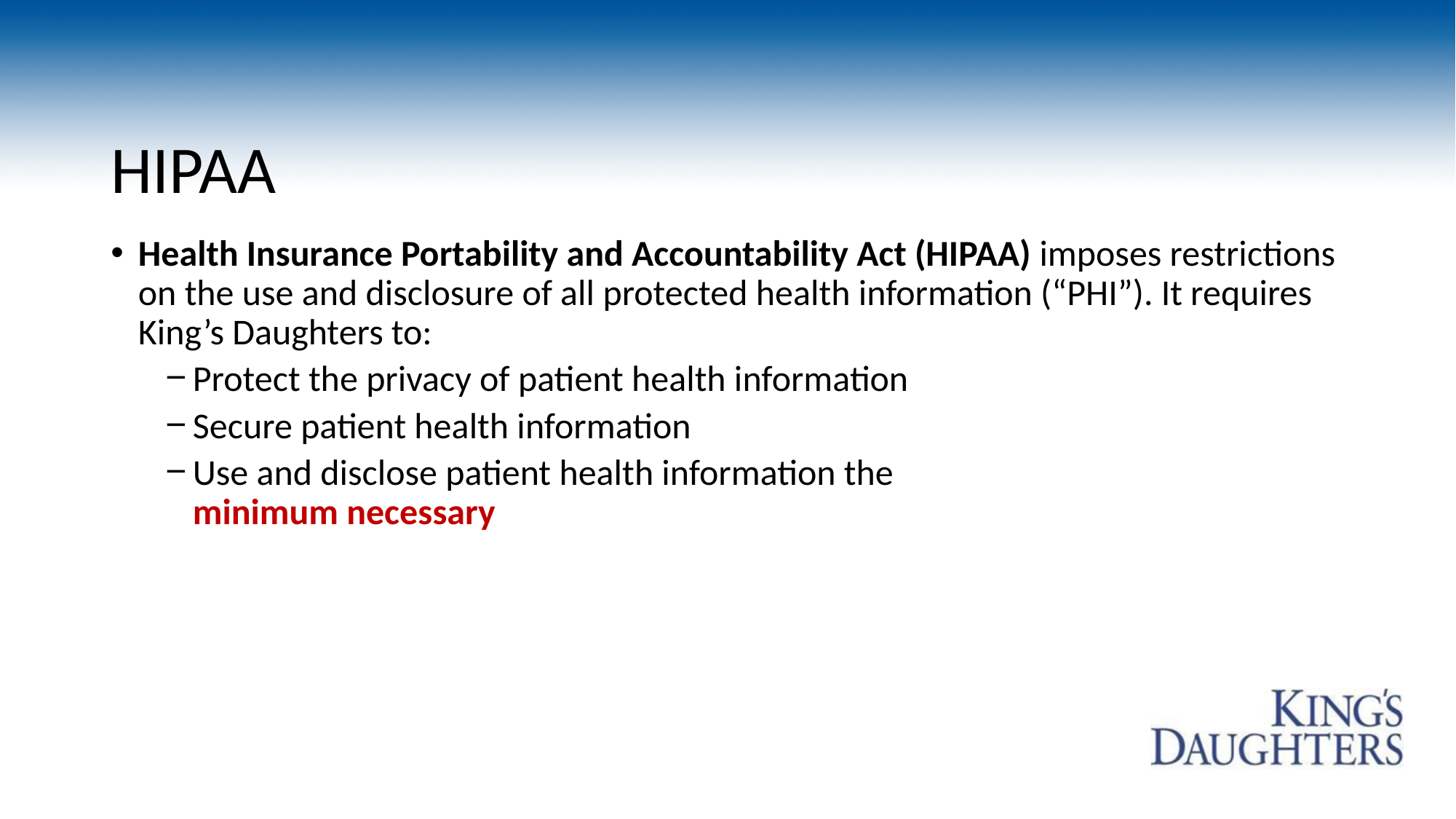

# HIPAA
Health Insurance Portability and Accountability Act (HIPAA) imposes restrictions on the use and disclosure of all protected health information (“PHI”). It requires King’s Daughters to:
Protect the privacy of patient health information
Secure patient health information
Use and disclose patient health information the
minimum necessary